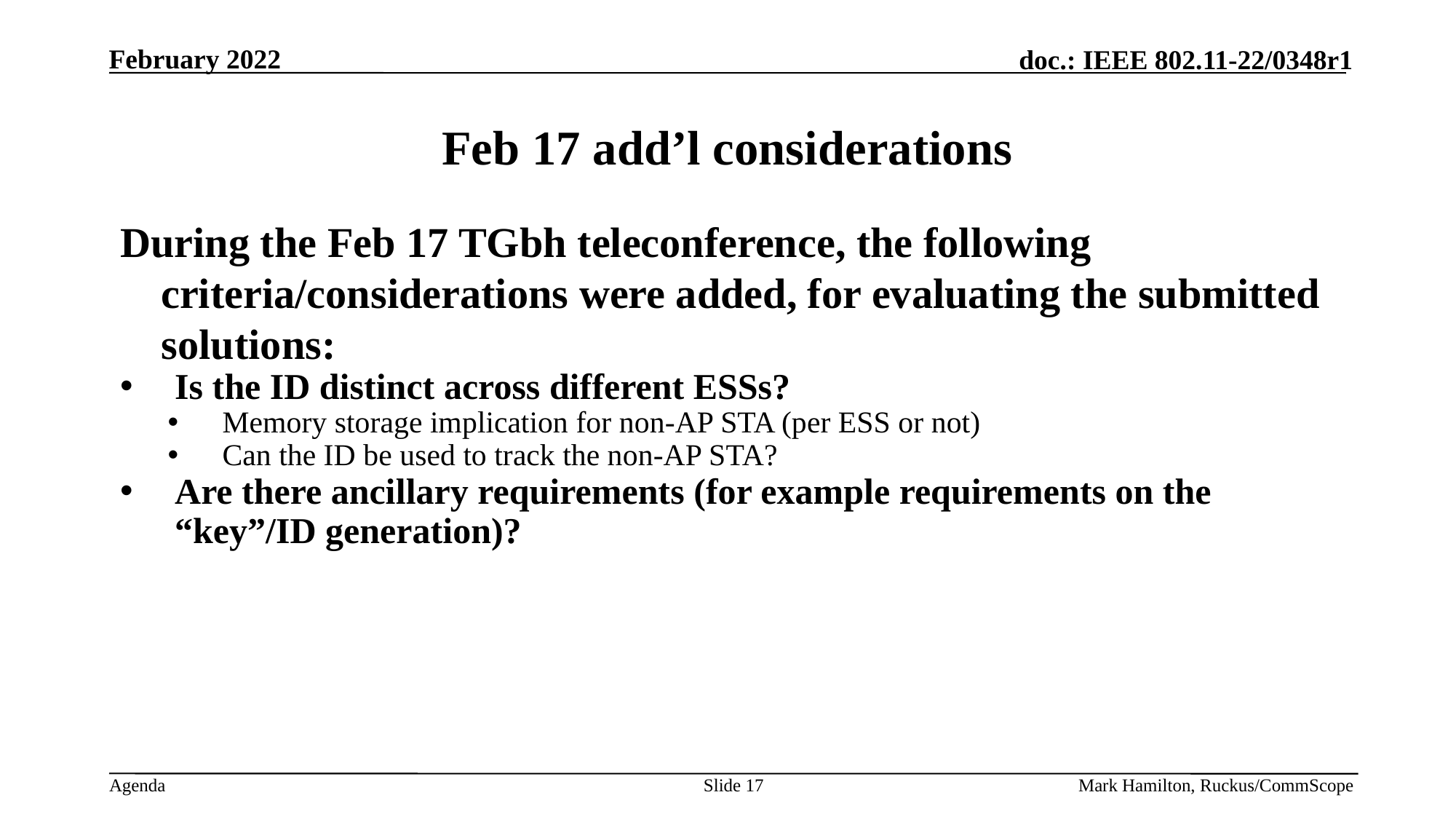

# Feb 17 add’l considerations
During the Feb 17 TGbh teleconference, the following criteria/considerations were added, for evaluating the submitted solutions:
Is the ID distinct across different ESSs?
Memory storage implication for non-AP STA (per ESS or not)
Can the ID be used to track the non-AP STA?
Are there ancillary requirements (for example requirements on the “key”/ID generation)?

Slide 17